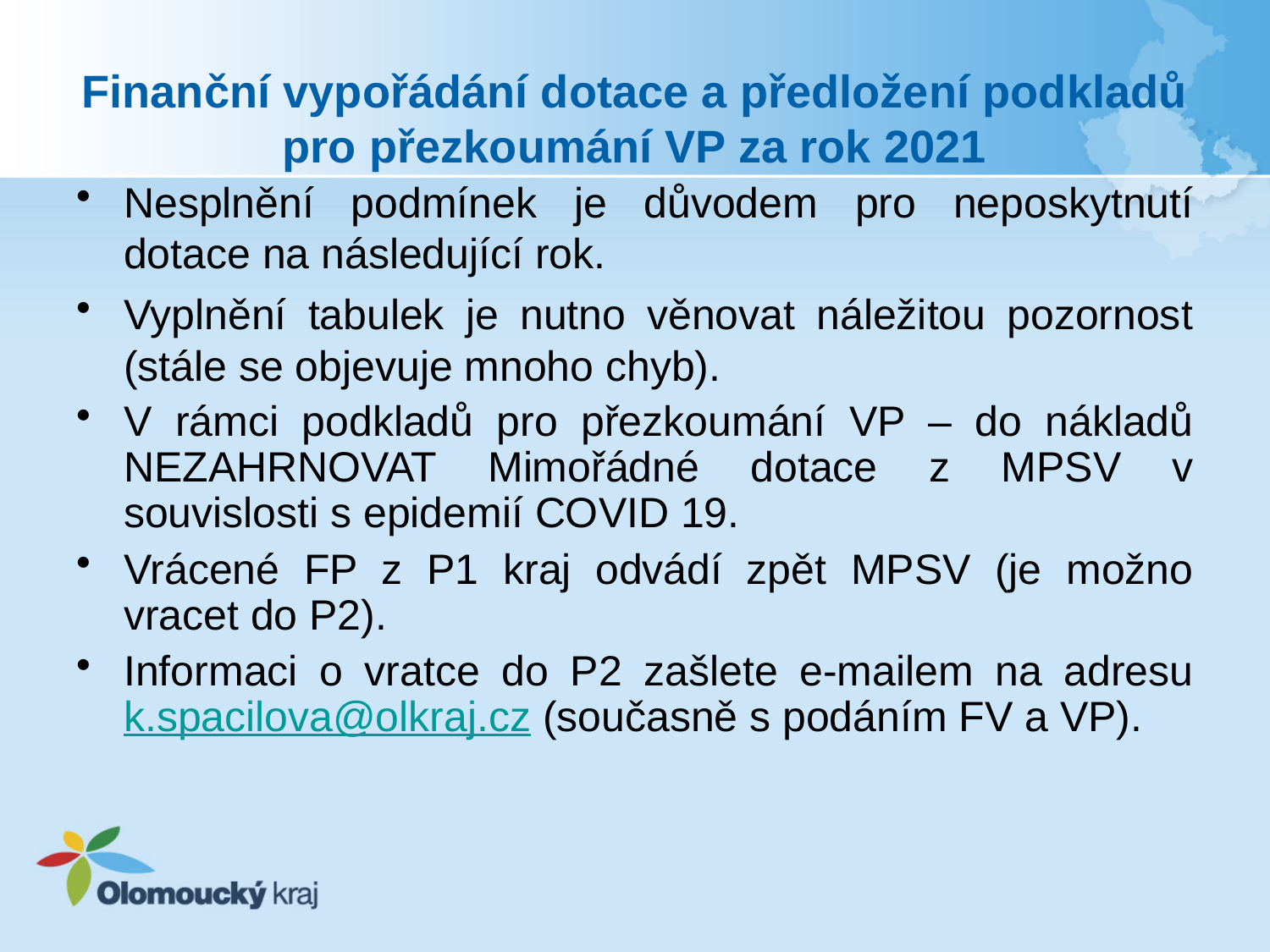

# Finanční vypořádání dotace a předložení podkladů pro přezkoumání VP za rok 2021
Nesplnění podmínek je důvodem pro neposkytnutí dotace na následující rok.
Vyplnění tabulek je nutno věnovat náležitou pozornost (stále se objevuje mnoho chyb).
V rámci podkladů pro přezkoumání VP – do nákladů NEZAHRNOVAT Mimořádné dotace z MPSV v souvislosti s epidemií COVID 19.
Vrácené FP z P1 kraj odvádí zpět MPSV (je možno vracet do P2).
Informaci o vratce do P2 zašlete e-mailem na adresu k.spacilova@olkraj.cz (současně s podáním FV a VP).